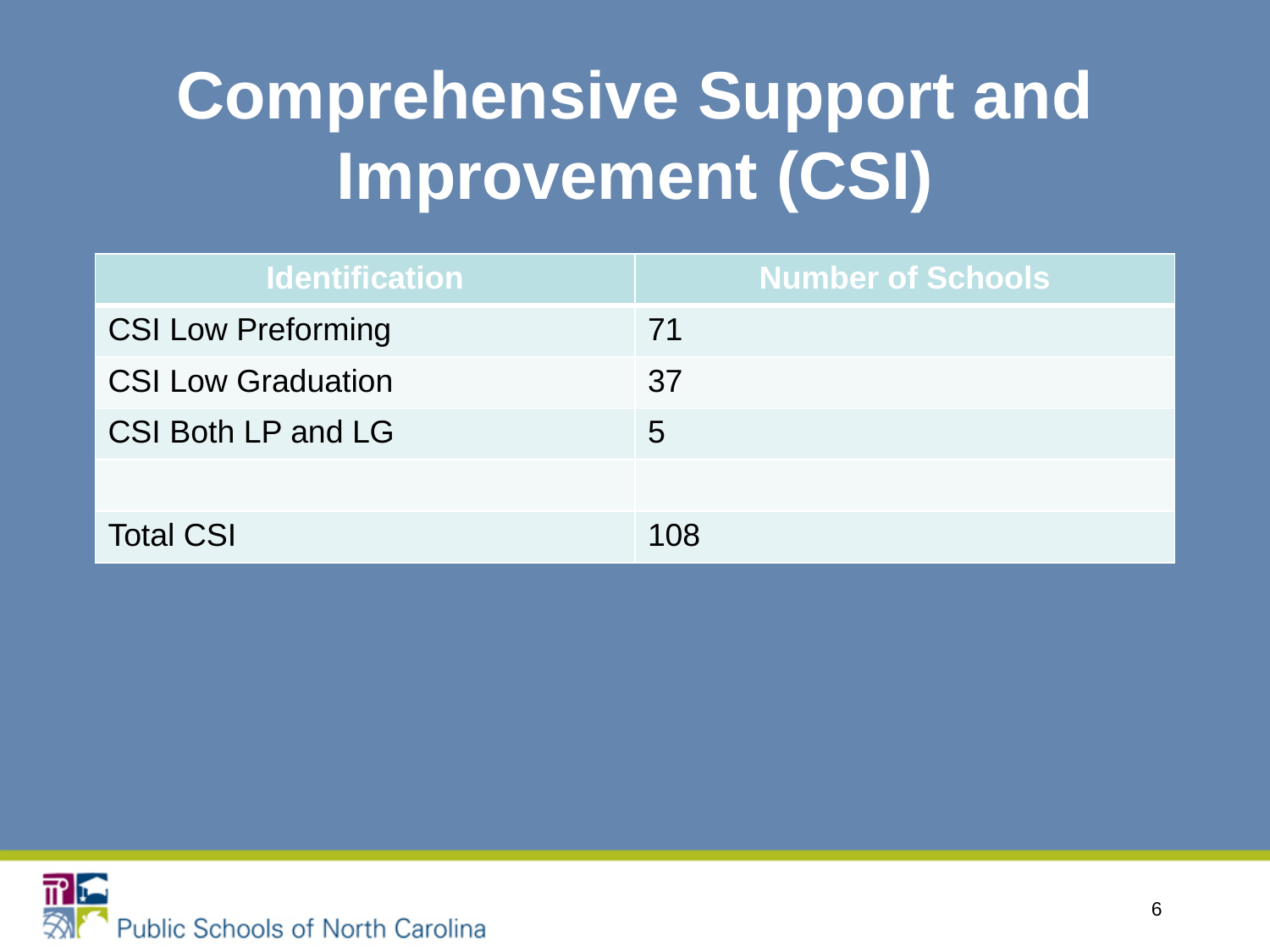

# Comprehensive Support and Improvement (CSI)
| Identification | Number of Schools |
| --- | --- |
| CSI Low Preforming | 71 |
| CSI Low Graduation | 37 |
| CSI Both LP and LG | 5 |
|  |  |
| Total CSI | 108 |

6